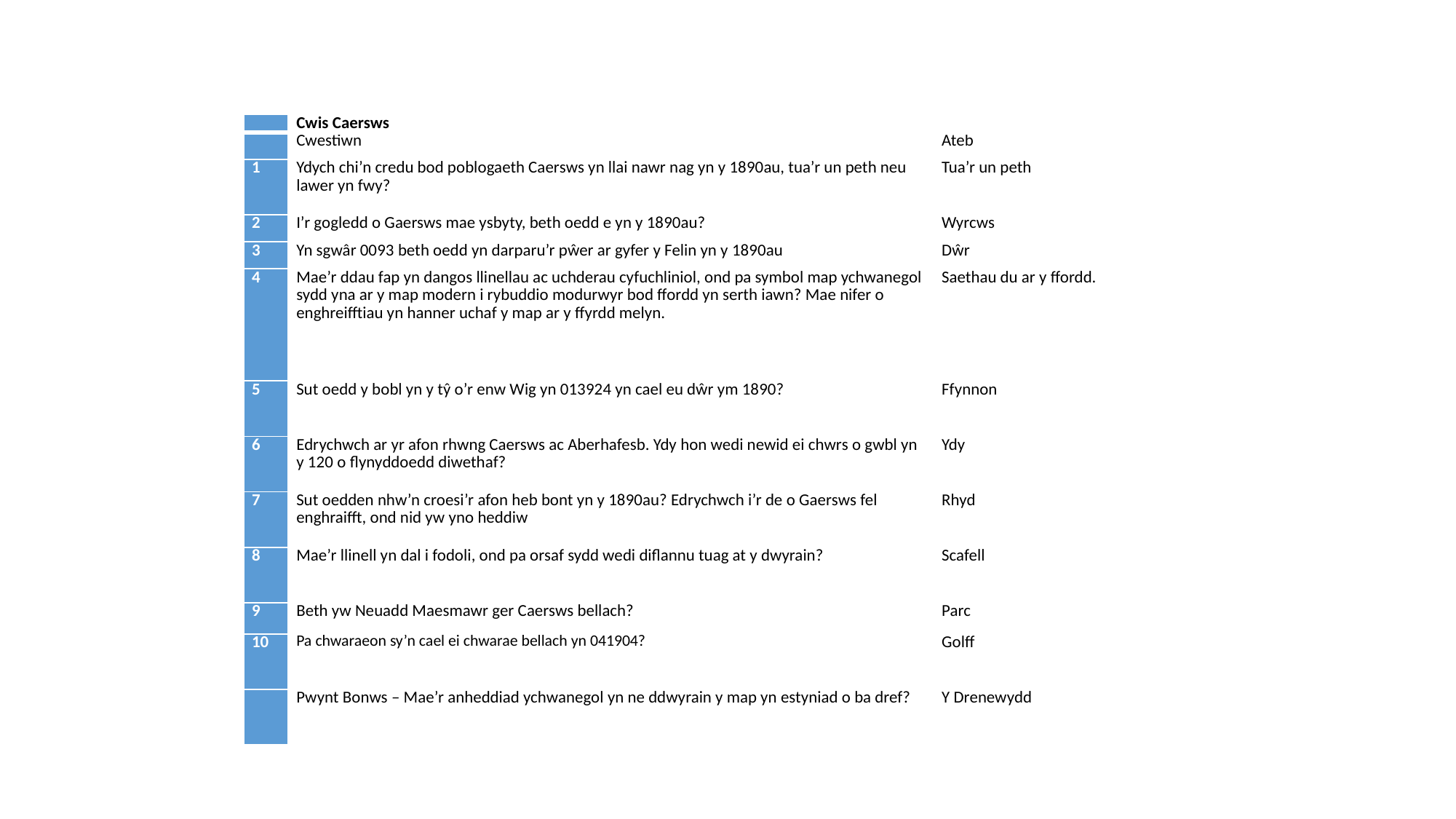

|  | Cwis Caersws |  |
| --- | --- | --- |
|  | Cwestiwn | Ateb |
| 1 | Ydych chi’n credu bod poblogaeth Caersws yn llai nawr nag yn y 1890au, tua’r un peth neu lawer yn fwy? | Tua’r un peth |
| 2 | I’r gogledd o Gaersws mae ysbyty, beth oedd e yn y 1890au? | Wyrcws |
| 3 | Yn sgwâr 0093 beth oedd yn darparu’r pŵer ar gyfer y Felin yn y 1890au | Dŵr |
| 4 | Mae’r ddau fap yn dangos llinellau ac uchderau cyfuchliniol, ond pa symbol map ychwanegol sydd yna ar y map modern i rybuddio modurwyr bod ffordd yn serth iawn? Mae nifer o enghreifftiau yn hanner uchaf y map ar y ffyrdd melyn. | Saethau du ar y ffordd. |
| 5 | Sut oedd y bobl yn y tŷ o’r enw Wig yn 013924 yn cael eu dŵr ym 1890? | Ffynnon |
| 6 | Edrychwch ar yr afon rhwng Caersws ac Aberhafesb. Ydy hon wedi newid ei chwrs o gwbl yn y 120 o flynyddoedd diwethaf? | Ydy |
| 7 | Sut oedden nhw’n croesi’r afon heb bont yn y 1890au? Edrychwch i’r de o Gaersws fel enghraifft, ond nid yw yno heddiw | Rhyd |
| 8 | Mae’r llinell yn dal i fodoli, ond pa orsaf sydd wedi diflannu tuag at y dwyrain? | Scafell |
| 9 | Beth yw Neuadd Maesmawr ger Caersws bellach? | Parc |
| 10 | Pa chwaraeon sy’n cael ei chwarae bellach yn 041904? | Golff |
|  | Pwynt Bonws – Mae’r anheddiad ychwanegol yn ne ddwyrain y map yn estyniad o ba dref? | Y Drenewydd |